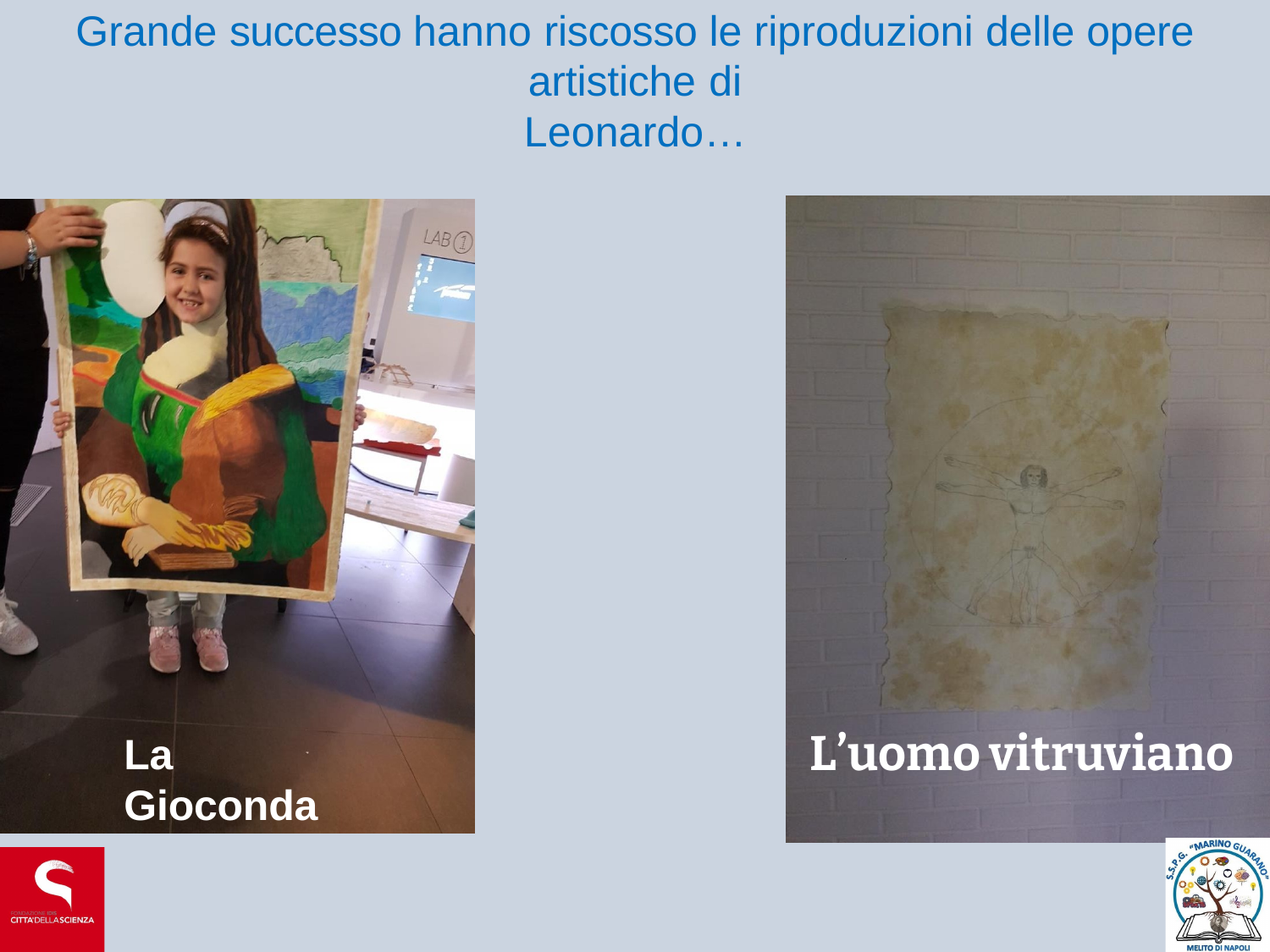

# Grande successo hanno riscosso le riproduzioni delle opere artistiche di
Leonardo…

L’uomo vitruviano
La Gioconda